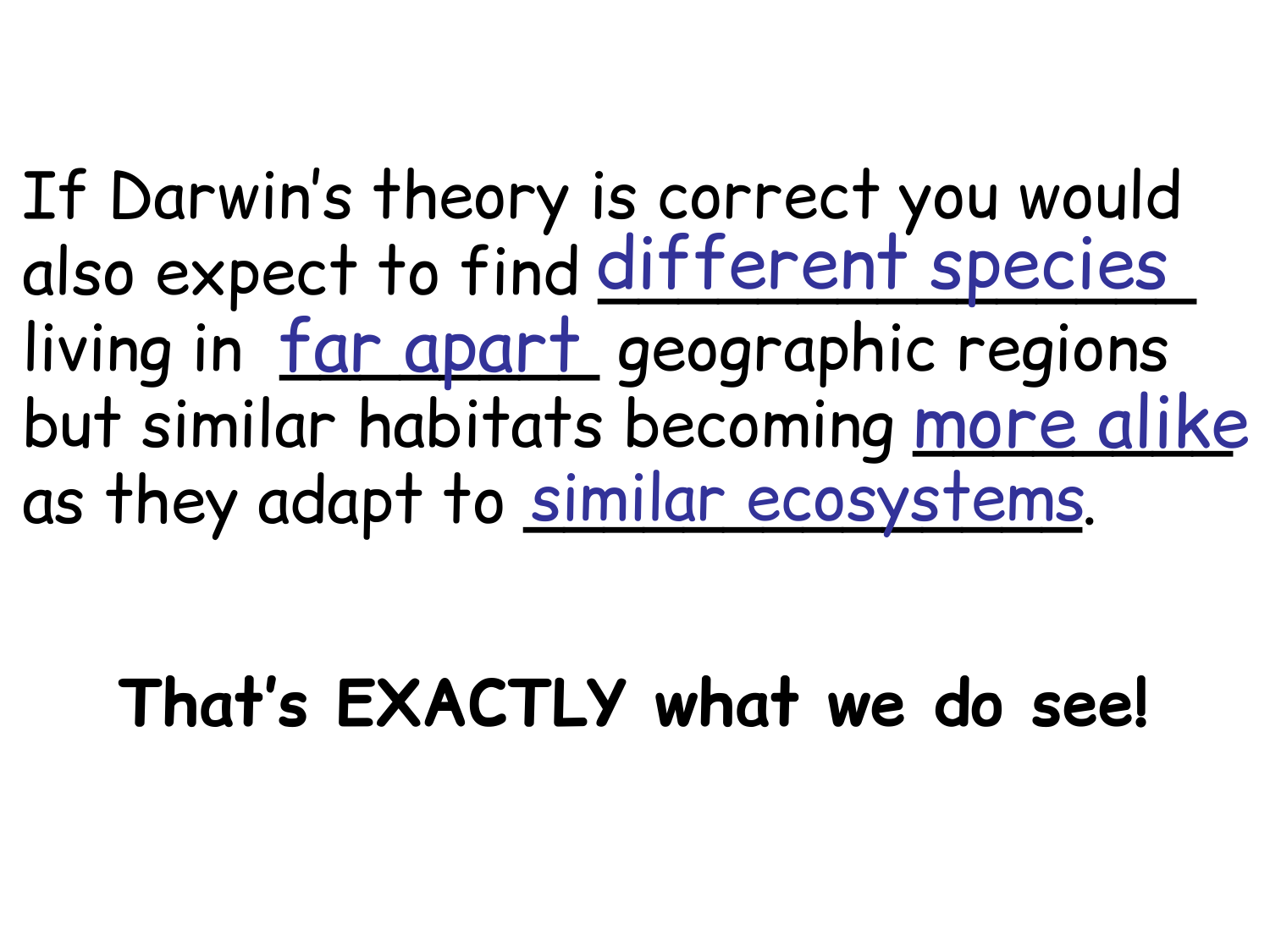

If Darwin’s theory is correct you would also expect to find _______________ living in  ________ geographic regions
but similar habitats becoming ________ as they adapt to ______________.
different species
far apart
more alike
similar ecosystems
That’s EXACTLY what we do see!